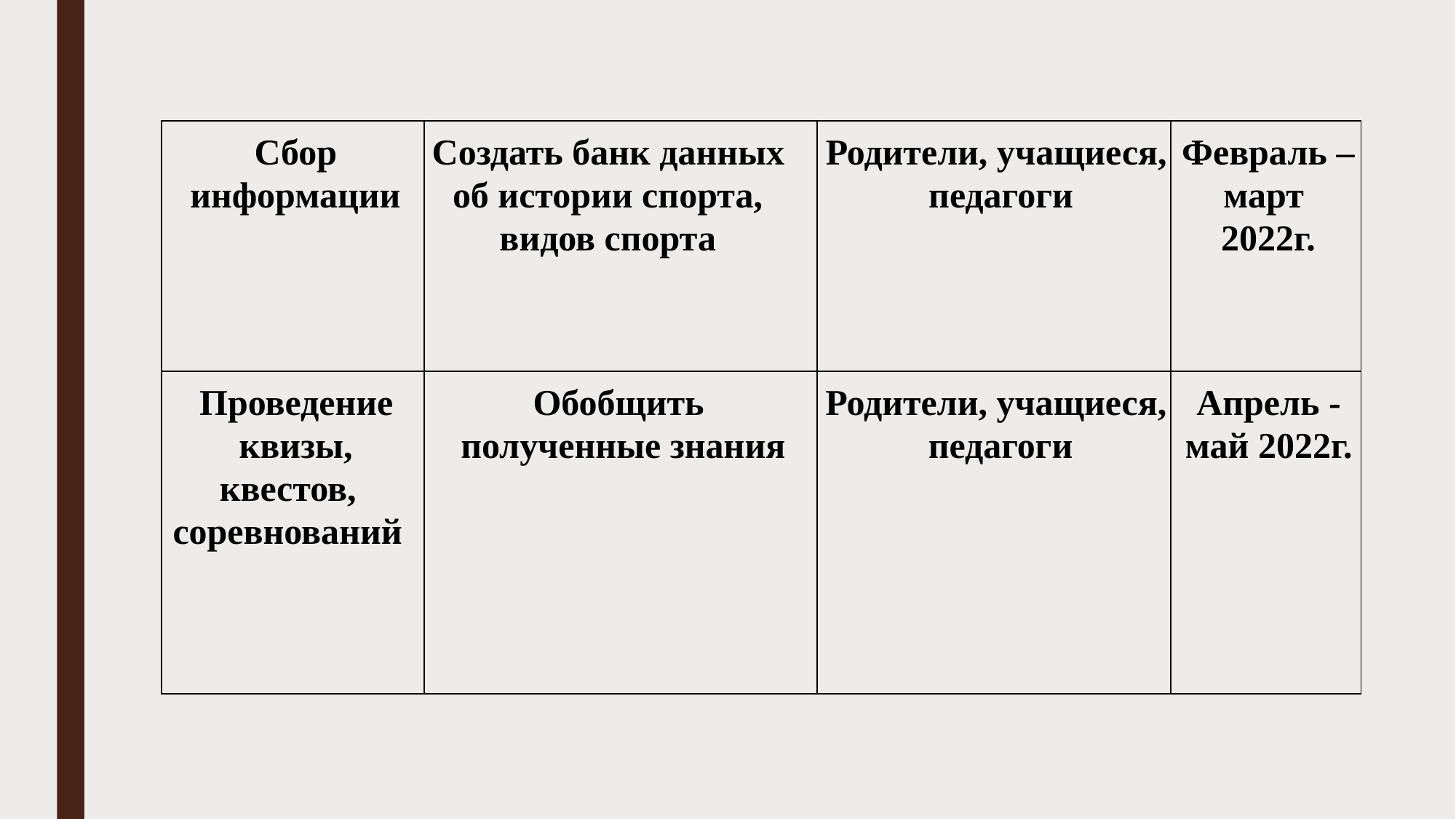

| Сбор информации | Создать банк данных об истории спорта, видов спорта | Родители, учащиеся, педагоги | Февраль – март 2022г. |
| --- | --- | --- | --- |
| Проведение квизы, квестов, соревнований | Обобщить полученные знания | Родители, учащиеся, педагоги | Апрель - май 2022г. |